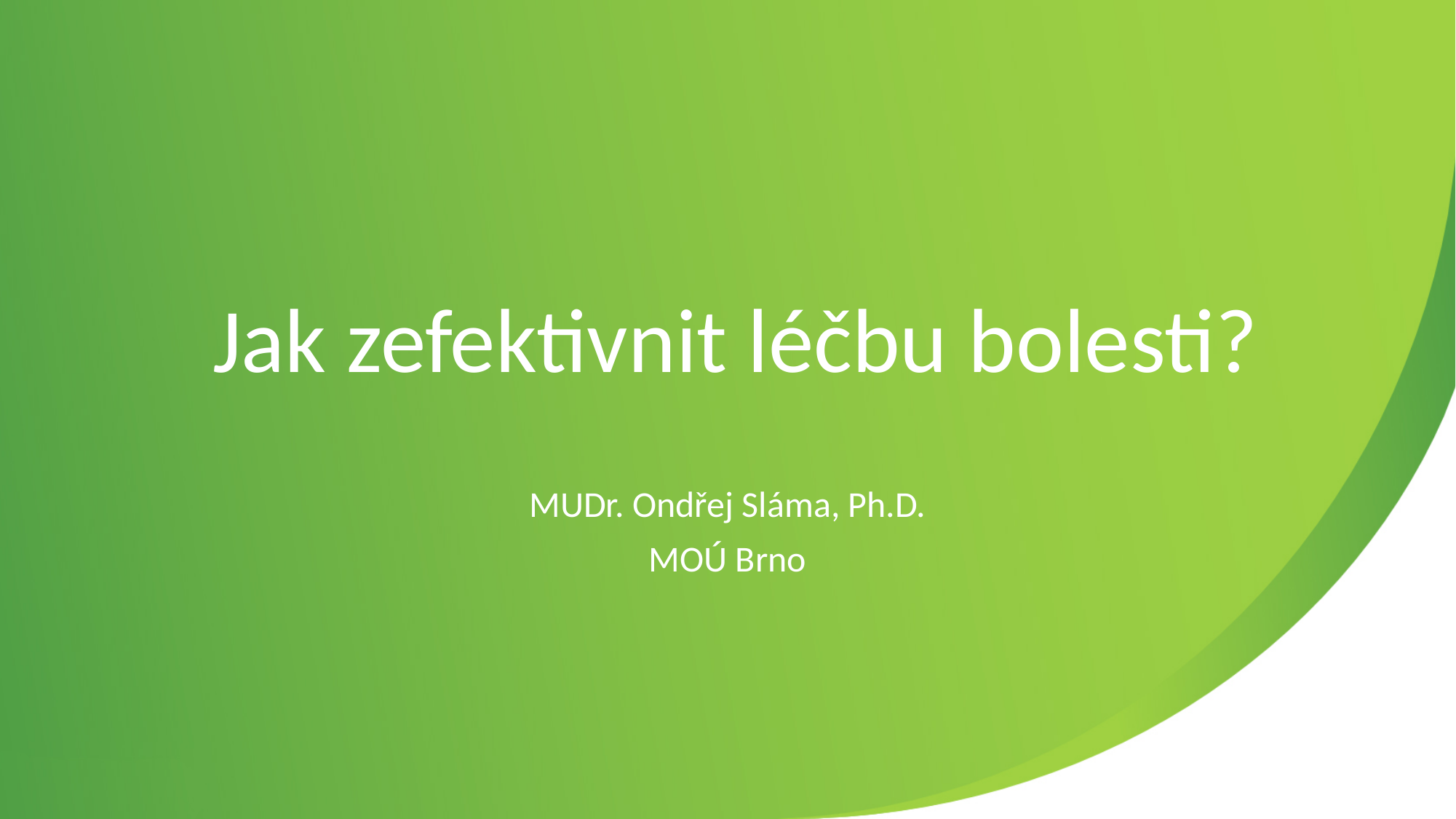

# Jak zefektivnit léčbu bolesti?
MUDr. Ondřej Sláma, Ph.D.
MOÚ Brno